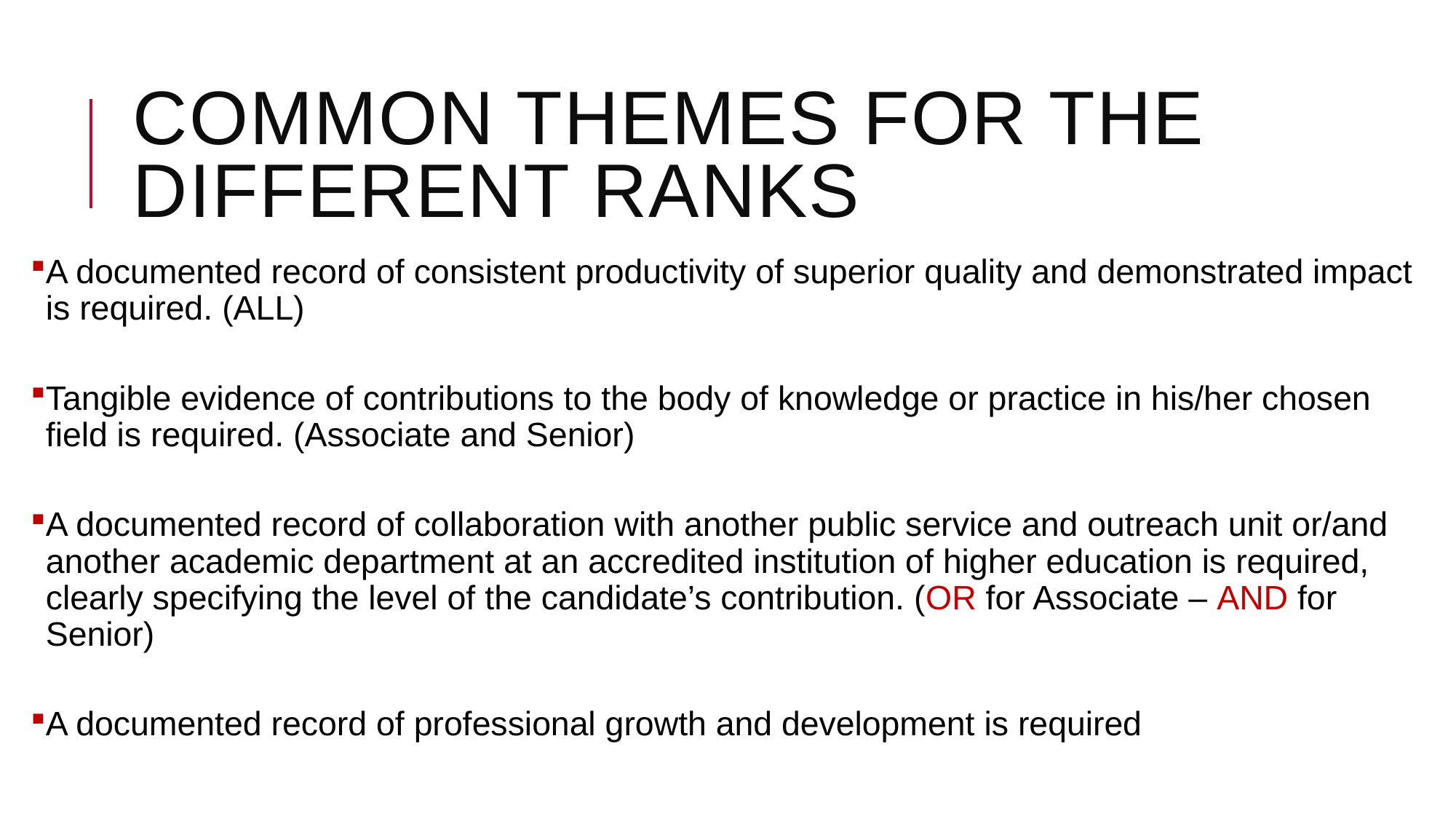

# Common themes for the Different Ranks
A documented record of consistent productivity of superior quality and demonstrated impact is required. (ALL)

Tangible evidence of contributions to the body of knowledge or practice in his/her chosen field is required. (Associate and Senior)

A documented record of collaboration with another public service and outreach unit or/and another academic department at an accredited institution of higher education is required, clearly specifying the level of the candidate’s contribution. (OR for Associate – AND for Senior)

A documented record of professional growth and development is required